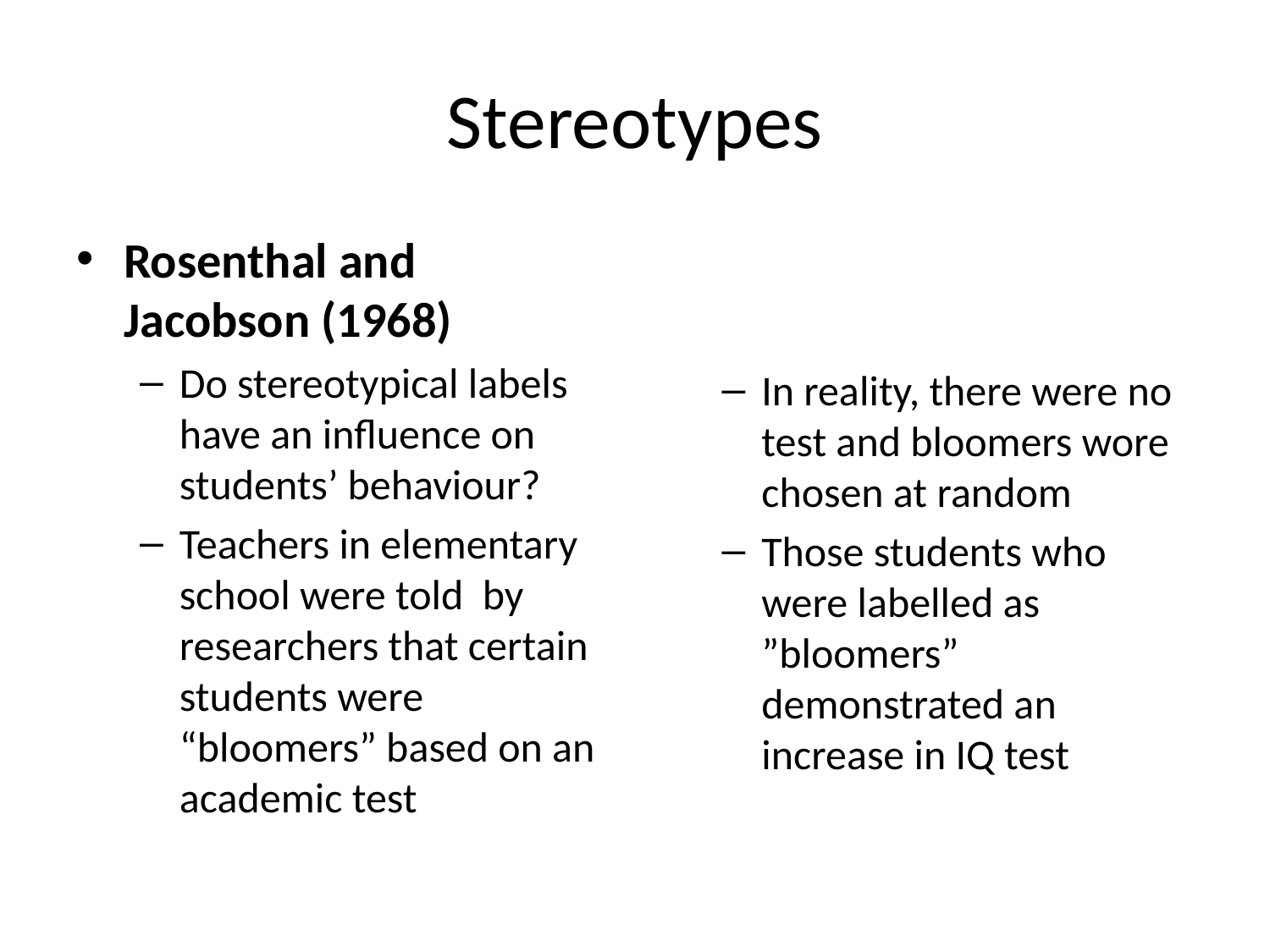

# Stereotypes
Rosenthal and Jacobson (1968)
Do stereotypical labels have an influence on students’ behaviour?
Teachers in elementary school were told  by researchers that certain students were “bloomers” based on an academic test

In reality, there were no test and bloomers wore chosen at random
Those students who were labelled as ”bloomers” demonstrated an increase in IQ test